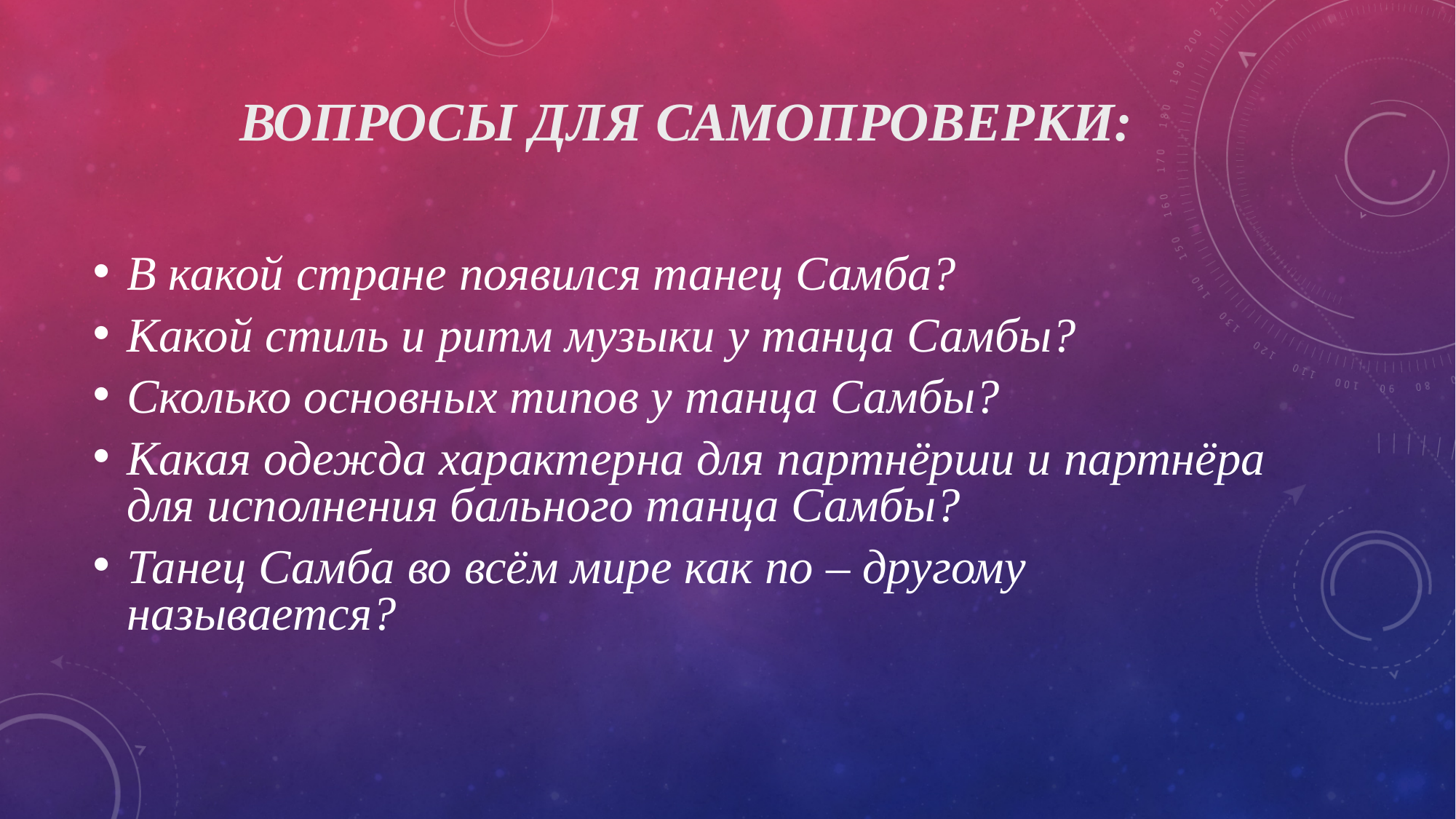

# Вопросы для самопроверки:
В какой стране появился танец Самба?
Какой стиль и ритм музыки у танца Самбы?
Сколько основных типов у танца Самбы?
Какая одежда характерна для партнёрши и партнёра для исполнения бального танца Самбы?
Танец Самба во всём мире как по – другому называется?